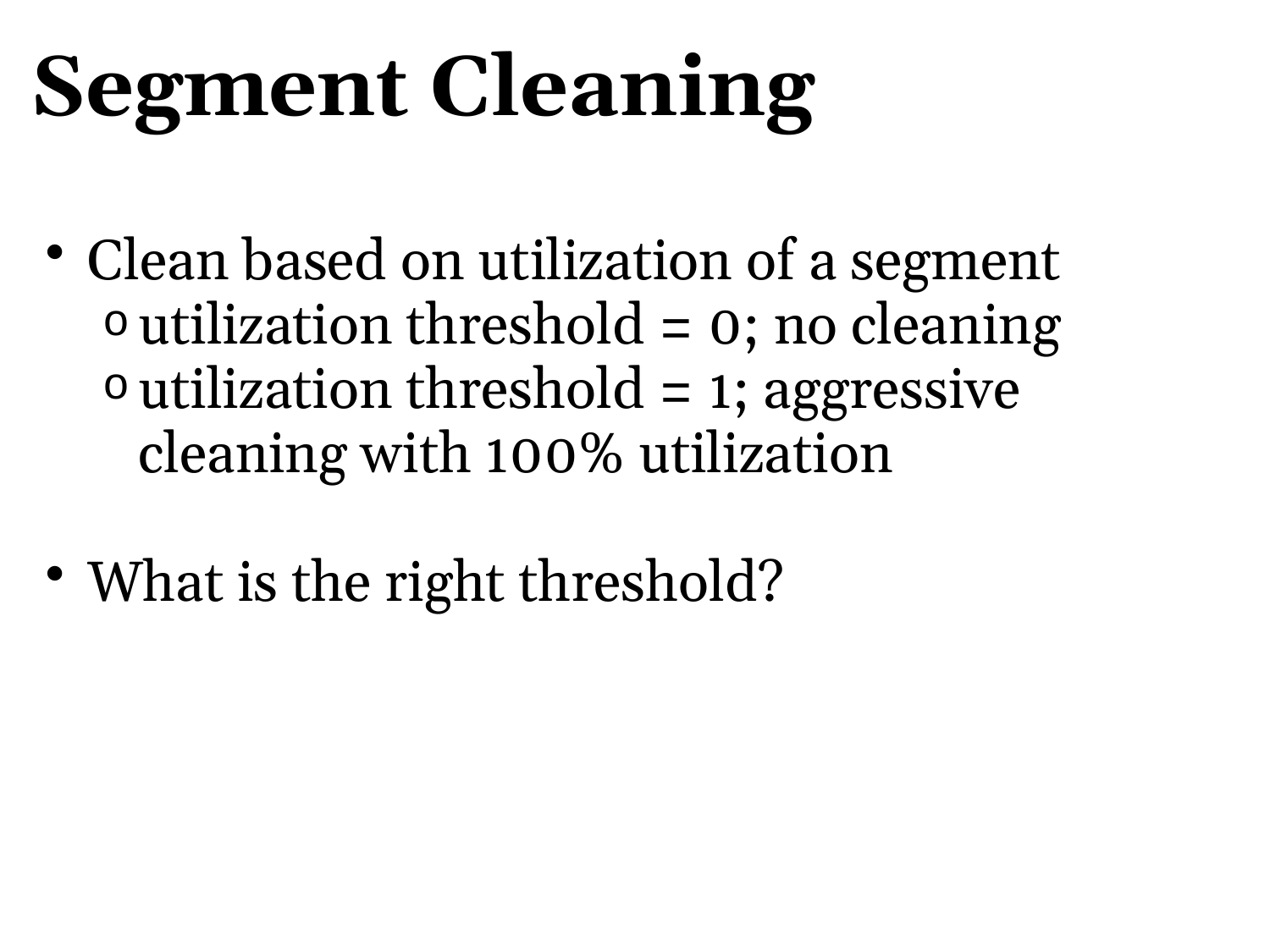

# Segment Cleaning
Clean based on utilization of a segment
utilization threshold = 0; no cleaning
utilization threshold = 1; aggressive cleaning with 100% utilization

What is the right threshold?